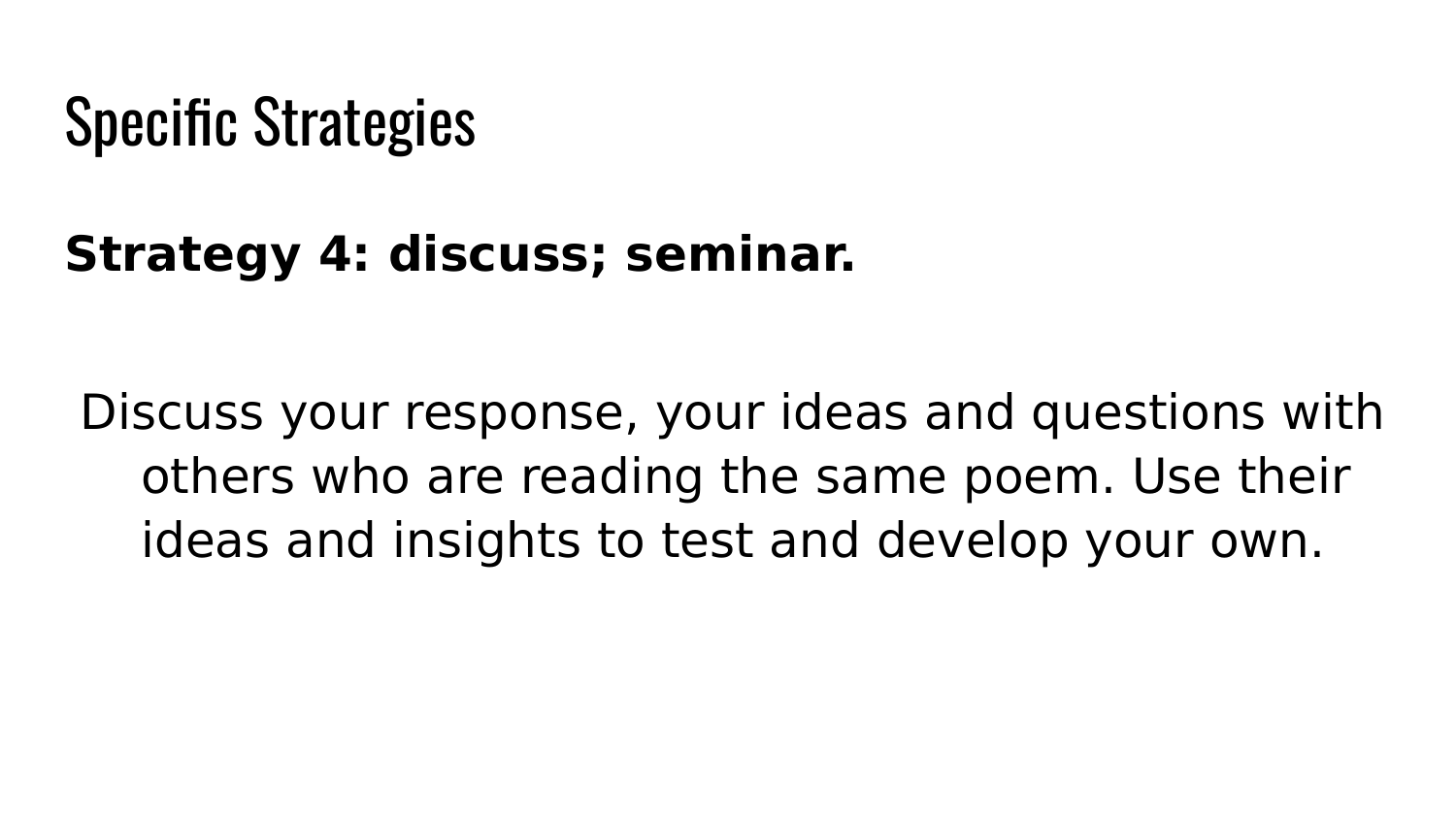

# Specific Strategies
Strategy 4: discuss; seminar.

Discuss your response, your ideas and questions with others who are reading the same poem. Use their ideas and insights to test and develop your own.